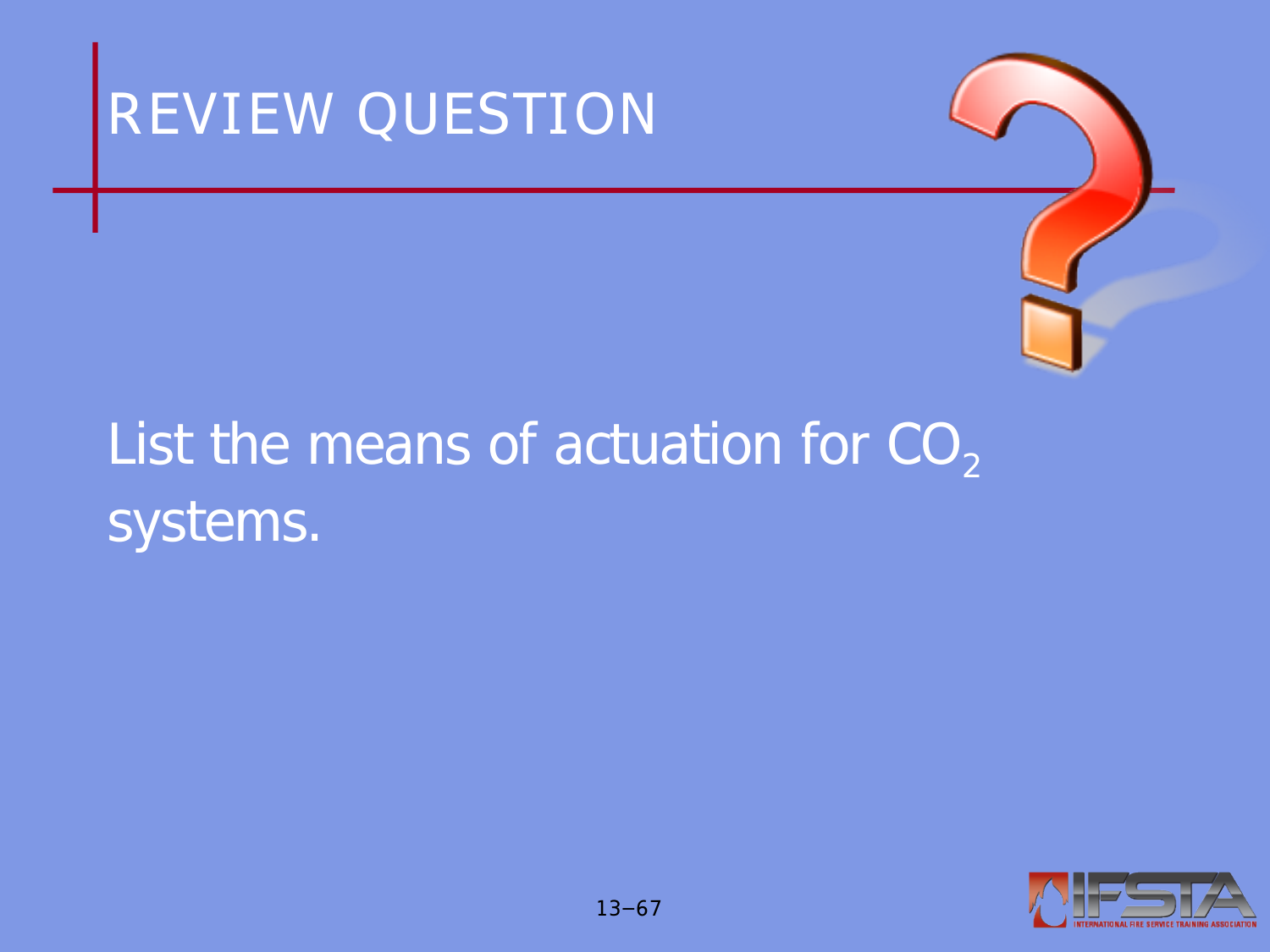

# REVIEW QUESTION

List the means of actuation for CO2 systems.
13–67